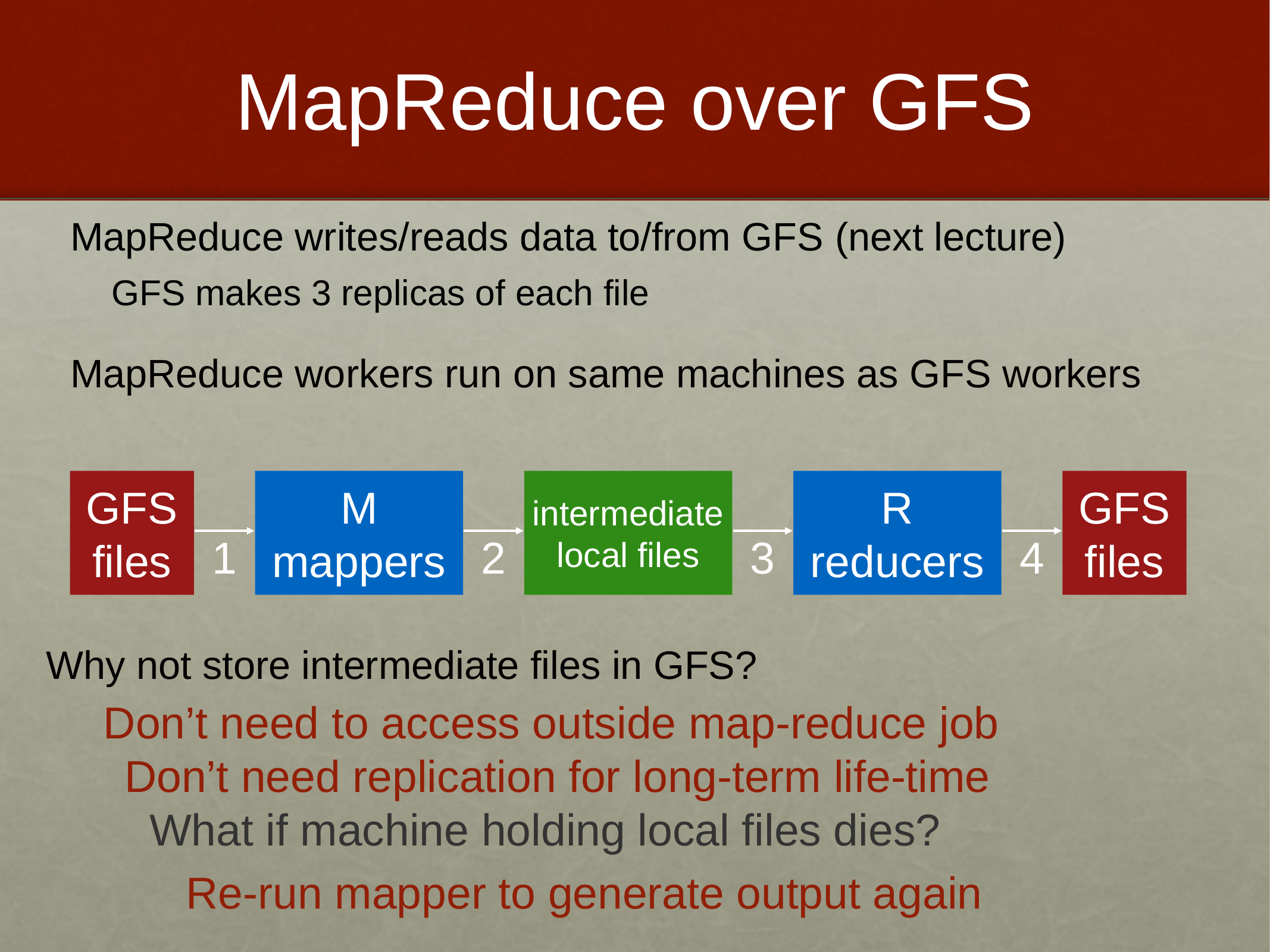

# MapReduce over GFS
MapReduce writes/reads data to/from GFS (next lecture)
GFS makes 3 replicas of each file
MapReduce workers run on same machines as GFS workers
GFS
files
M mappers
intermediate
local files
R
reducers
GFS
files
3
4
1
2

Why not store intermediate files in GFS?
Don’t need to access outside map-reduce job
Don’t need replication for long-term life-time
What if machine holding local files dies?
Re-run mapper to generate output again